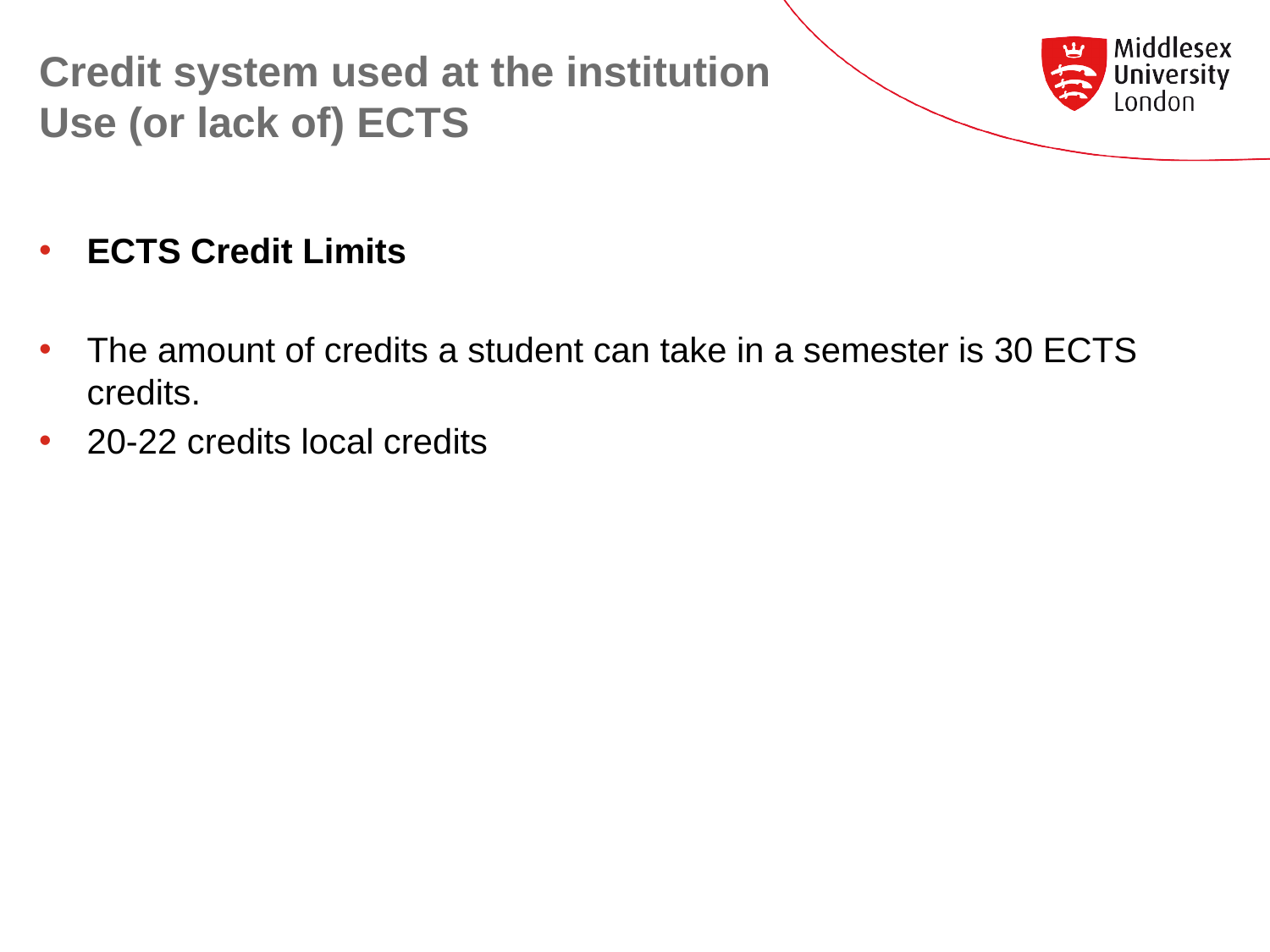

# Credit system used at the institution Use (or lack of) ECTS
ECTS Credit Limits

The amount of credits a student can take in a semester is 30 ECTS credits.
20-22 credits local credits